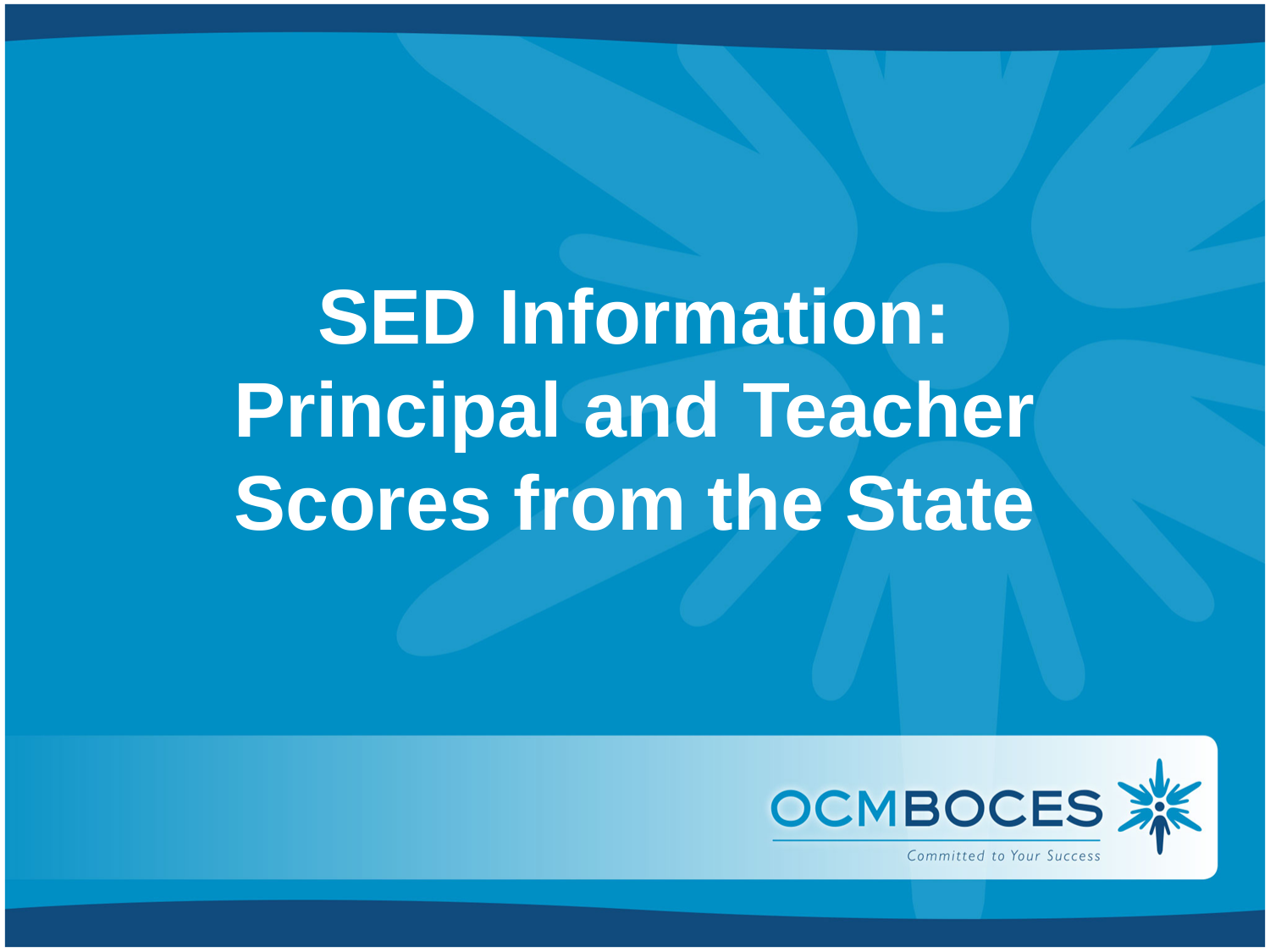

# SED Information: Principal and Teacher Scores from the State